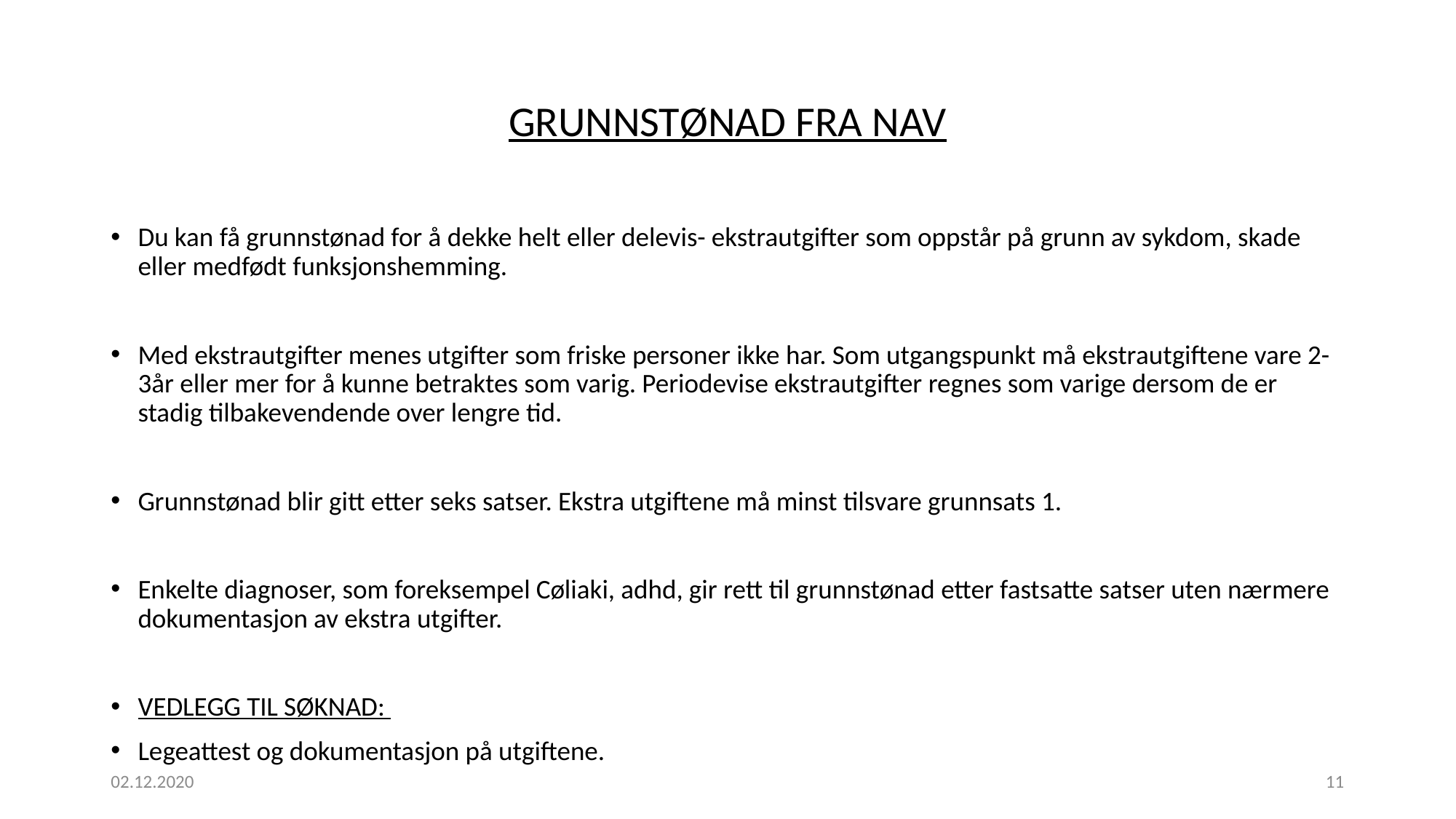

# GRUNNSTØNAD FRA NAV
Du kan få grunnstønad for å dekke helt eller delevis- ekstrautgifter som oppstår på grunn av sykdom, skade eller medfødt funksjonshemming.

Med ekstrautgifter menes utgifter som friske personer ikke har. Som utgangspunkt må ekstrautgiftene vare 2-3år eller mer for å kunne betraktes som varig. Periodevise ekstrautgifter regnes som varige dersom de er stadig tilbakevendende over lengre tid.

Grunnstønad blir gitt etter seks satser. Ekstra utgiftene må minst tilsvare grunnsats 1.

Enkelte diagnoser, som foreksempel Cøliaki, adhd, gir rett til grunnstønad etter fastsatte satser uten nærmere dokumentasjon av ekstra utgifter.

VEDLEGG TIL SØKNAD:
Legeattest og dokumentasjon på utgiftene.

02.12.2020
11